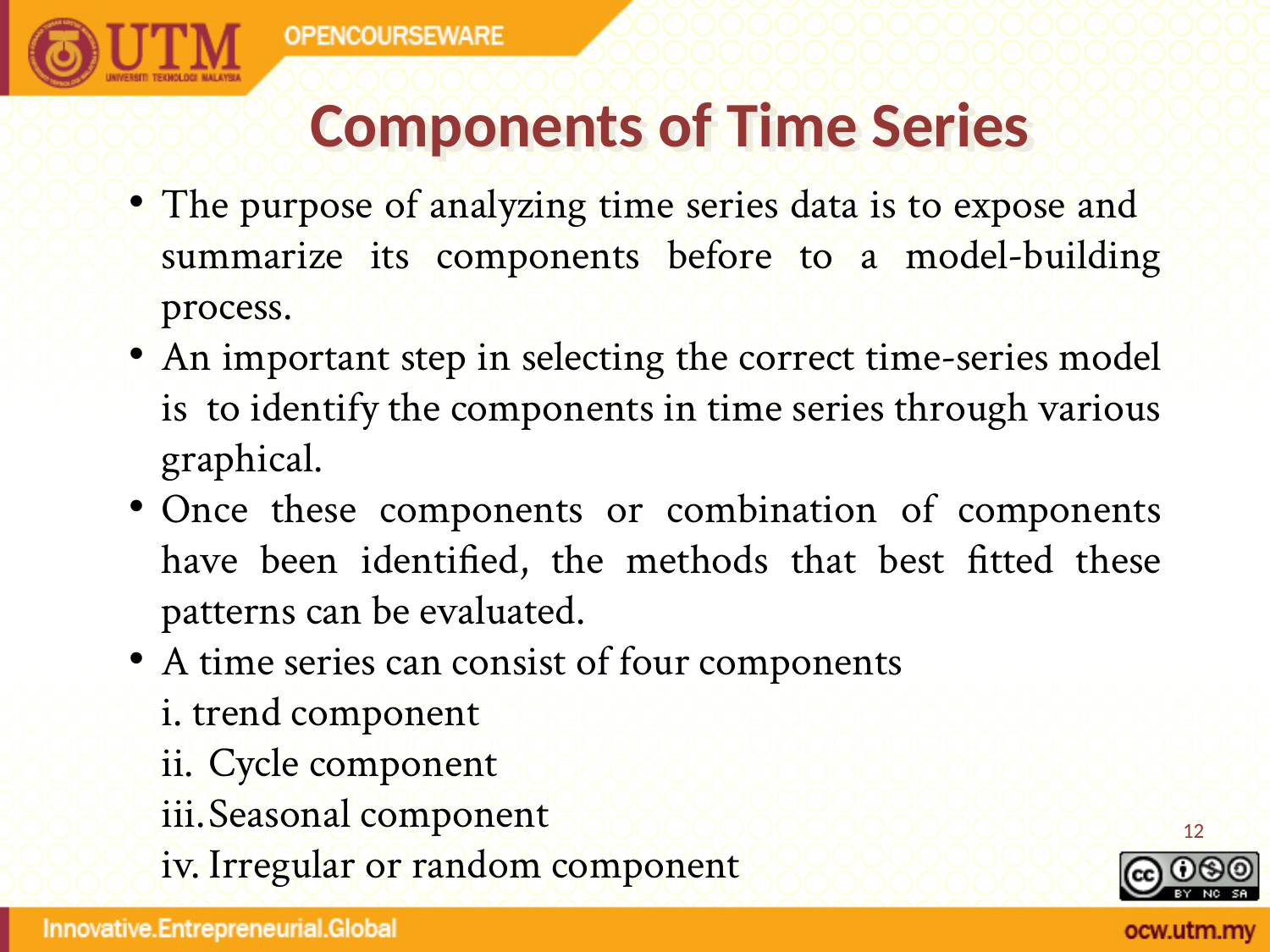

# Components of Time Series
The purpose of analyzing time series data is to expose and   summarize its components before to a model-building process.
An important step in selecting the correct time-series model is  to identify the components in time series through various graphical.
Once these components or combination of components have been identified, the methods that best fitted these patterns can be evaluated.
A time series can consist of four components
i. 	trend component
Cycle component
Seasonal component
Irregular or random component

12